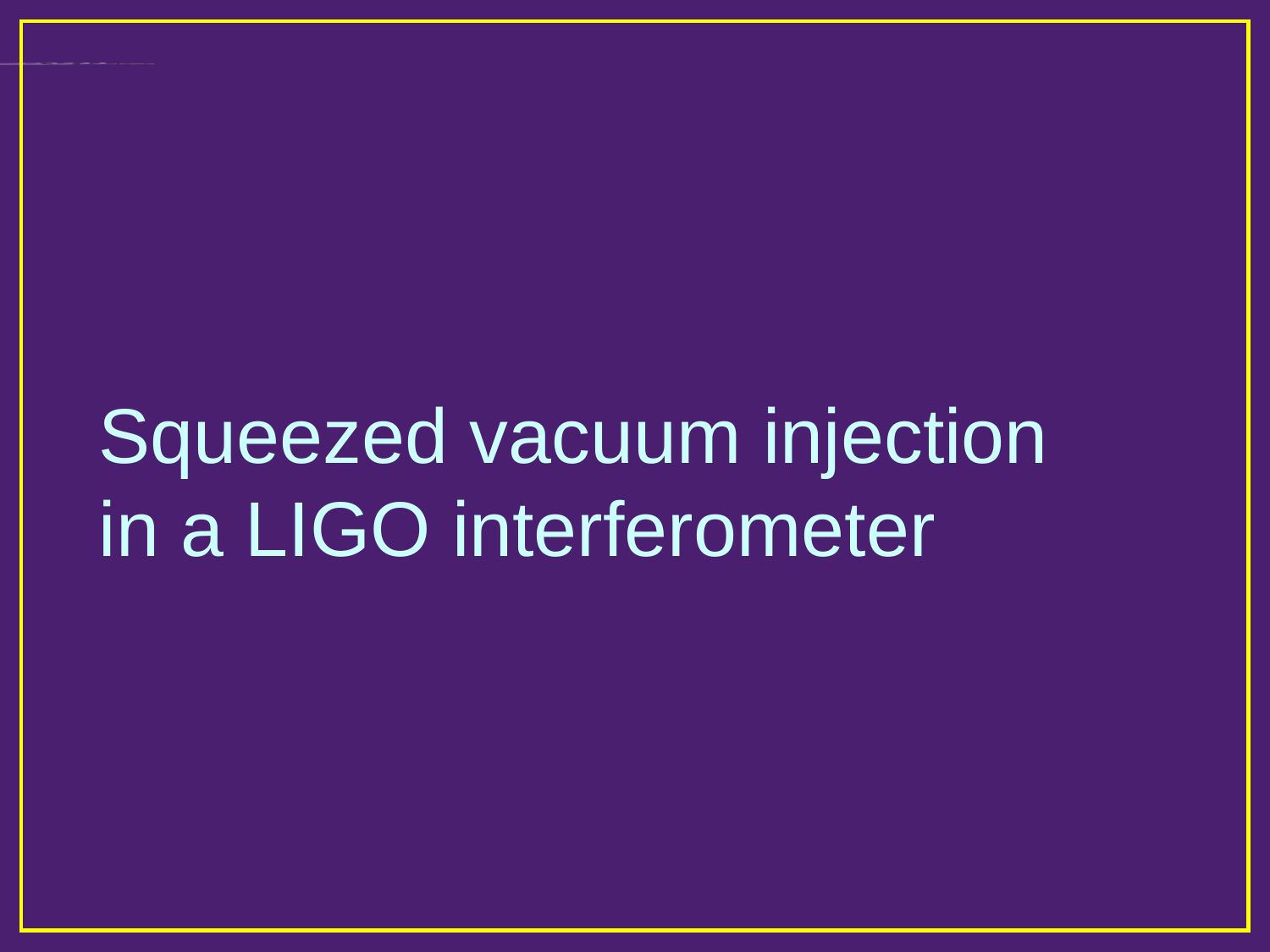

Squeezed vacuum injection
in a LIGO interferometer